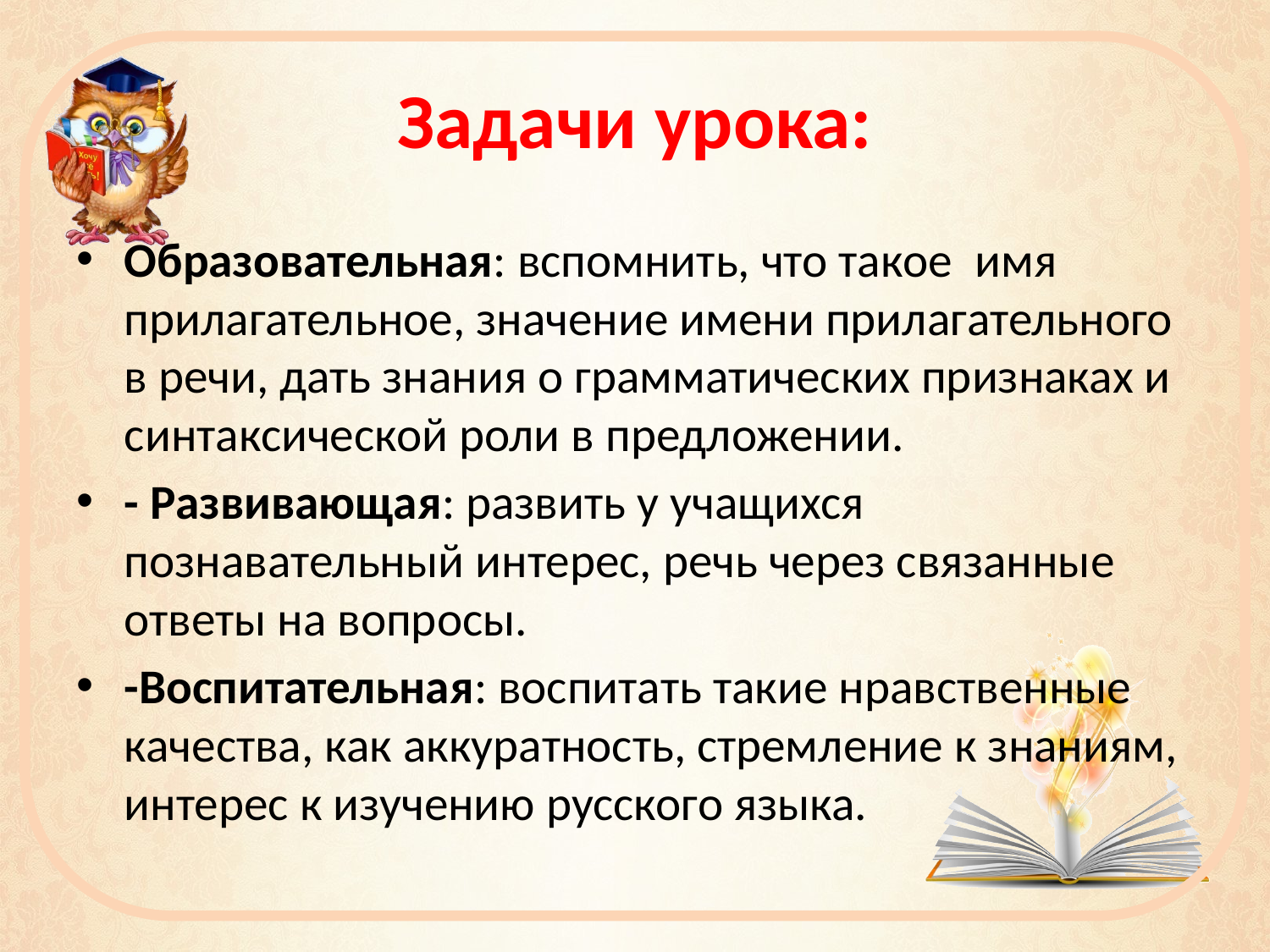

# Задачи урока:
Образовательная: вспомнить, что такое  имя прилагательное, значение имени прилагательного в речи, дать знания о грамматических признаках и синтаксической роли в предложении.
- Развивающая: развить у учащихся познавательный интерес, речь через связанные ответы на вопросы.
-Воспитательная: воспитать такие нравственные качества, как аккуратность, стремление к знаниям, интерес к изучению русского языка.